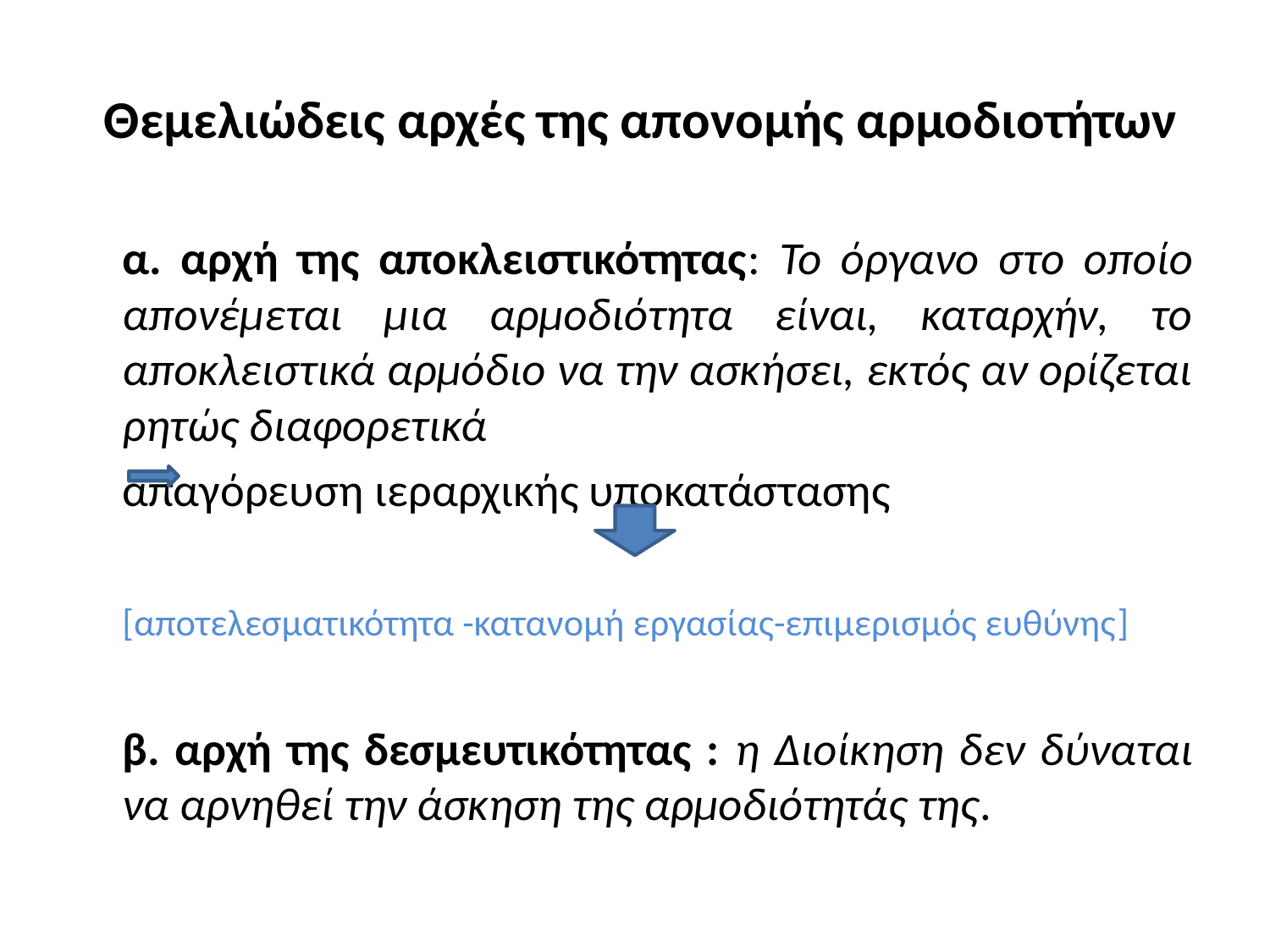

# Θεμελιώδεις αρχές της απονομής αρμοδιοτήτων
	α. αρχή της αποκλειστικότητας: Το όργανο στο οποίο απονέμεται μια αρμοδιότητα είναι, καταρχήν, το αποκλειστικά αρμόδιο να την ασκήσει, εκτός αν ορίζεται ρητώς διαφορετικά
		απαγόρευση ιεραρχικής υποκατάστασης

 	[αποτελεσματικότητα -κατανομή εργασίας-επιμερισμός ευθύνης]

	β. αρχή της δεσμευτικότητας : η Διοίκηση δεν δύναται να αρνηθεί την άσκηση της αρμοδιότητάς της.